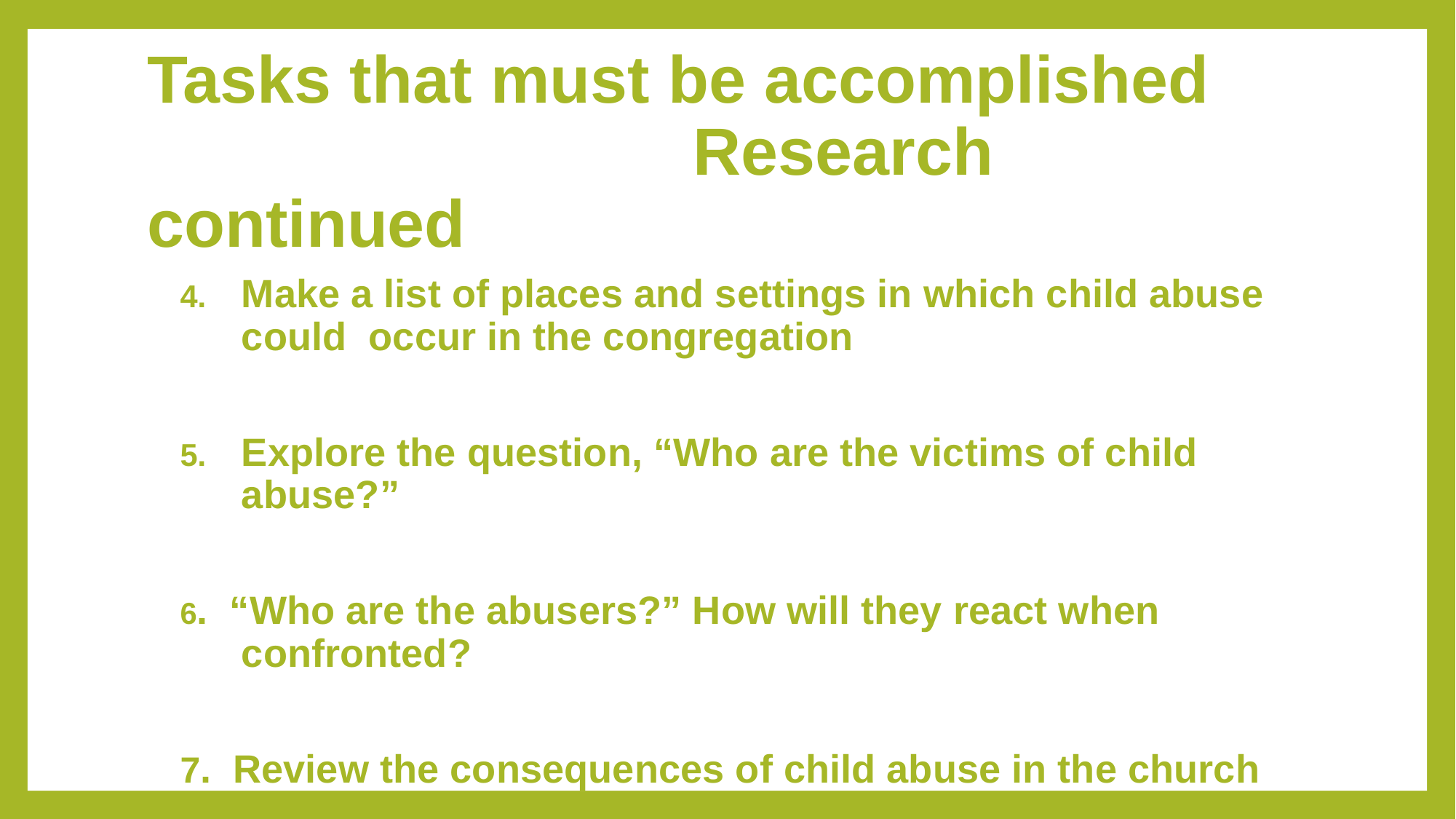

# Tasks that must be accomplished Research continued

Make a list of places and settings in which child abuse could  occur in the congregation

Explore the question, “Who are the victims of child abuse?”

6.  “Who are the abusers?” How will they react when confronted?

7.  Review the consequences of child abuse in the church